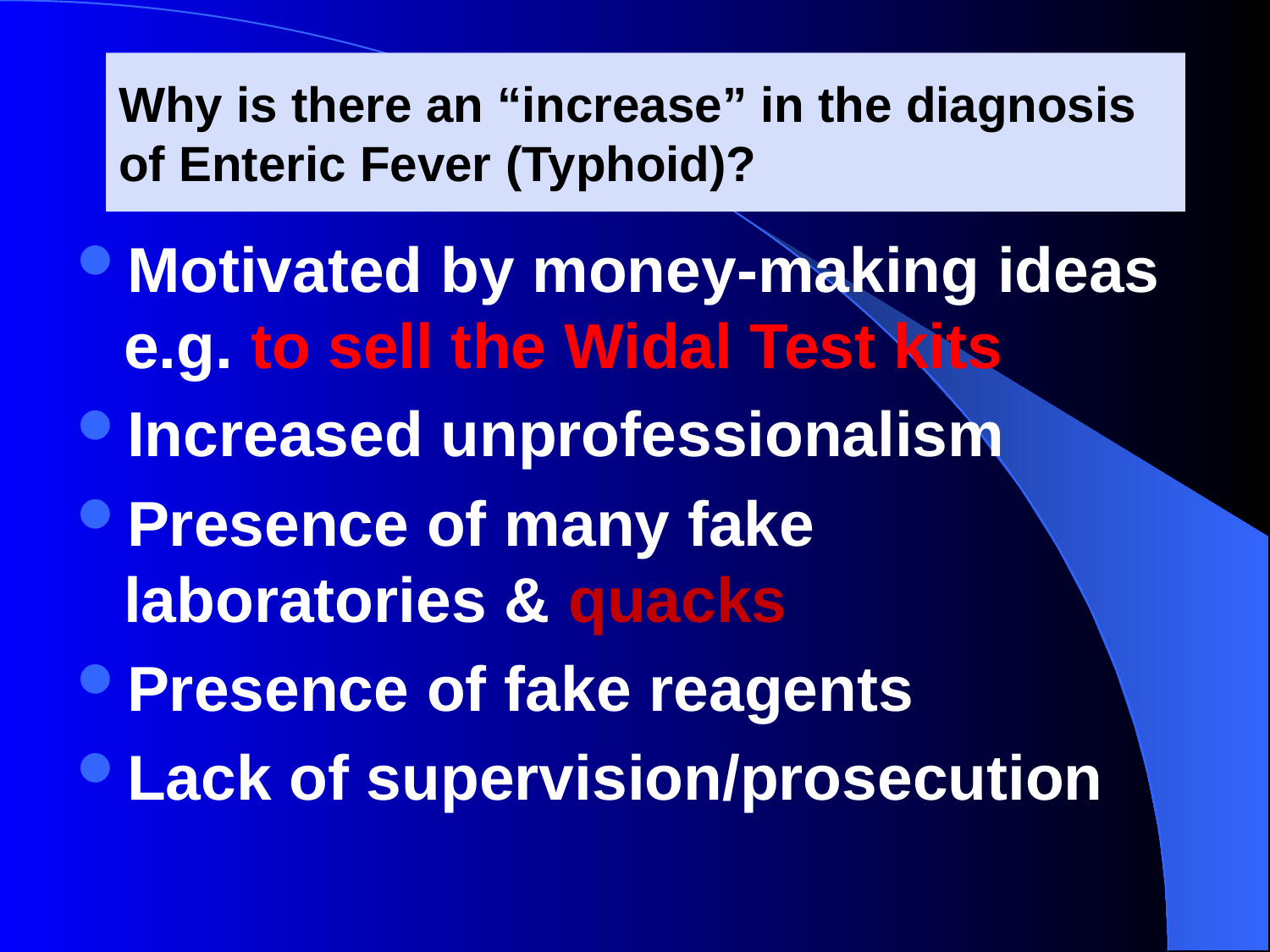

# Why is there an “increase” in the diagnosis of Enteric Fever (Typhoid)?
Motivated by money-making ideas e.g. to sell the Widal Test kits
Increased unprofessionalism
Presence of many fake laboratories & quacks
Presence of fake reagents
Lack of supervision/prosecution